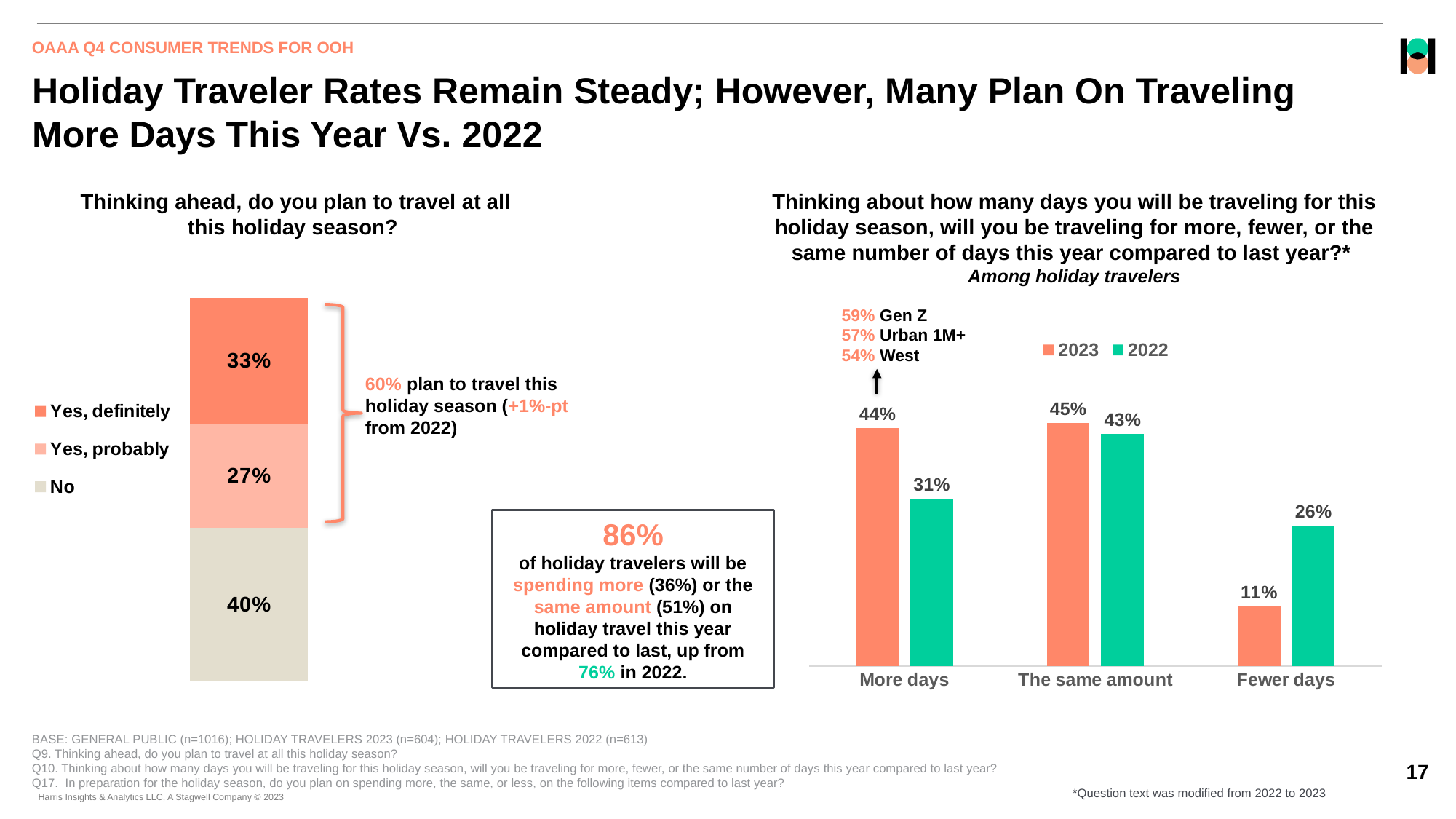

OAAA Q4 CONSUMER TRENDS FOR OOH
# Holiday Traveler Rates Remain Steady; However, Many Plan On Traveling More Days This Year Vs. 2022
Thinking ahead, do you plan to travel at all this holiday season?
Thinking about how many days you will be traveling for this holiday season, will you be traveling for more, fewer, or the same number of days this year compared to last year?*
Among holiday travelers

### Chart

| Category | No | Yes, probably | Yes, definitely |
|---|---|---|---|
| 2022 | 0.4 | 0.27 | 0.33 |
60% plan to travel this holiday season (+1%-pt from 2022)
59% Gen Z
57% Urban 1M+
54% West

### Chart

| Category | 2023 | 2022 |
|---|---|---|
| More days | 0.44 | 0.31 |
| The same amount | 0.45 | 0.43 |
| Fewer days | 0.11 | 0.26 |
86%
of holiday travelers will be spending more (36%) or the same amount (51%) on holiday travel this year compared to last, up from 76% in 2022.

BASE: GENERAL PUBLIC (n=1016); HOLIDAY TRAVELERS 2023 (n=604); HOLIDAY TRAVELERS 2022 (n=613)
Q9. Thinking ahead, do you plan to travel at all this holiday season?
Q10. Thinking about how many days you will be traveling for this holiday season, will you be traveling for more, fewer, or the same number of days this year compared to last year?
Q17.  In preparation for the holiday season, do you plan on spending more, the same, or less, on the following items compared to last year?

*Question text was modified from 2022 to 2023